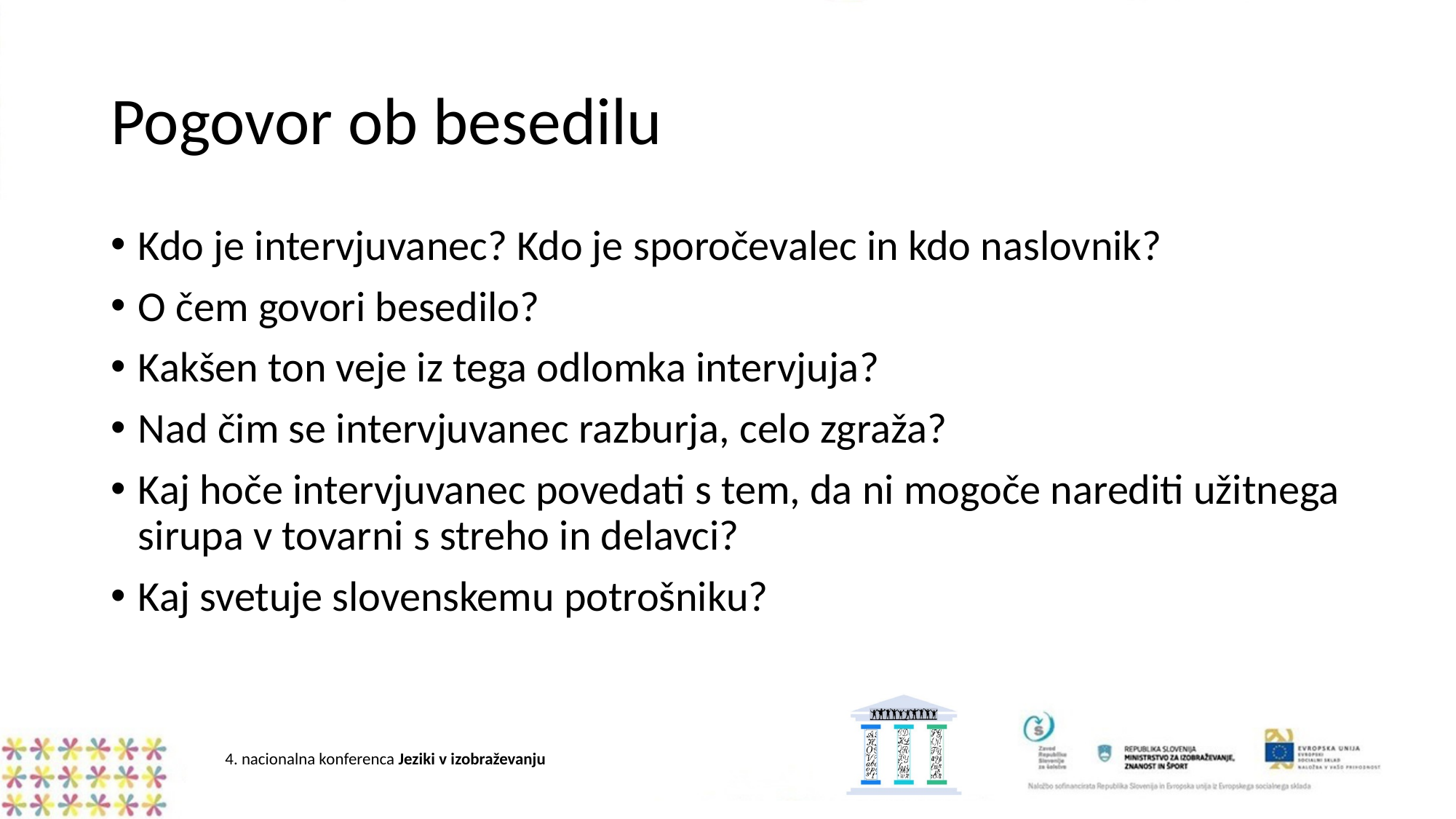

# Pogovor ob besedilu
Kdo je intervjuvanec? Kdo je sporočevalec in kdo naslovnik?
O čem govori besedilo?
Kakšen ton veje iz tega odlomka intervjuja?
Nad čim se intervjuvanec razburja, celo zgraža?
Kaj hoče intervjuvanec povedati s tem, da ni mogoče narediti užitnega sirupa v tovarni s streho in delavci?
Kaj svetuje slovenskemu potrošniku?